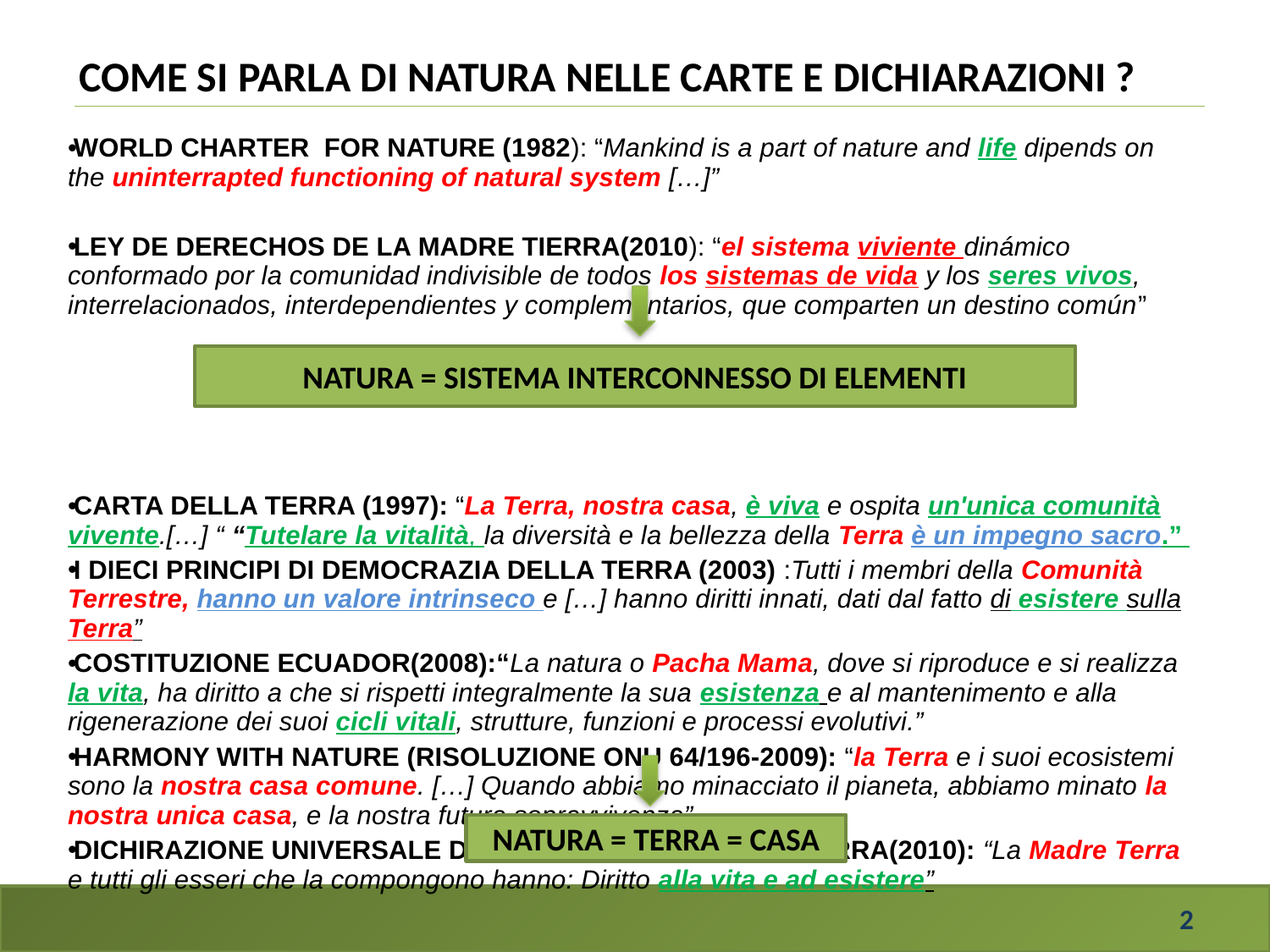

# COME SI PARLA DI NATURA NELLE CARTE E DICHIARAZIONI ?
WORLD CHARTER  FOR NATURE (1982): “Mankind is a part of nature and life dipends on the uninterrapted functioning of natural system […]”

LEY DE DERECHOS DE LA MADRE TIERRA(2010): “el sistema viviente dinámico conformado por la comunidad indivisible de todos los sistemas de vida y los seres vivos, interrelacionados, interdependientes y complementarios, que comparten un destino común”

CARTA DELLA TERRA (1997): “La Terra, nostra casa, è viva e ospita un'unica comunità vivente.[…] “ “Tutelare la vitalità, la diversità e la bellezza della Terra è un impegno sacro.”
I DIECI PRINCIPI DI DEMOCRAZIA DELLA TERRA (2003) :Tutti i membri della Comunità Terrestre, hanno un valore intrinseco e […] hanno diritti innati, dati dal fatto di esistere sulla Terra”
COSTITUZIONE ECUADOR(2008):“La natura o Pacha Mama, dove si riproduce e si realizza la vita, ha diritto a che si rispetti integralmente la sua esistenza e al mantenimento e alla rigenerazione dei suoi cicli vitali, strutture, funzioni e processi evolutivi.”
HARMONY WITH NATURE (RISOLUZIONE ONU 64/196-2009): “la Terra e i suoi ecosistemi sono la nostra casa comune. […] Quando abbiamo minacciato il pianeta, abbiamo minato la nostra unica casa, e la nostra futura sopravvivenza”
DICHIRAZIONE UNIVERSALE DEI DIRITTI DELLA MADRE TERRA(2010): “La Madre Terra e tutti gli esseri che la compongono hanno: Diritto alla vita e ad esistere”

NATURA = SISTEMA INTERCONNESSO DI ELEMENTI

NATURA = TERRA = CASA

2